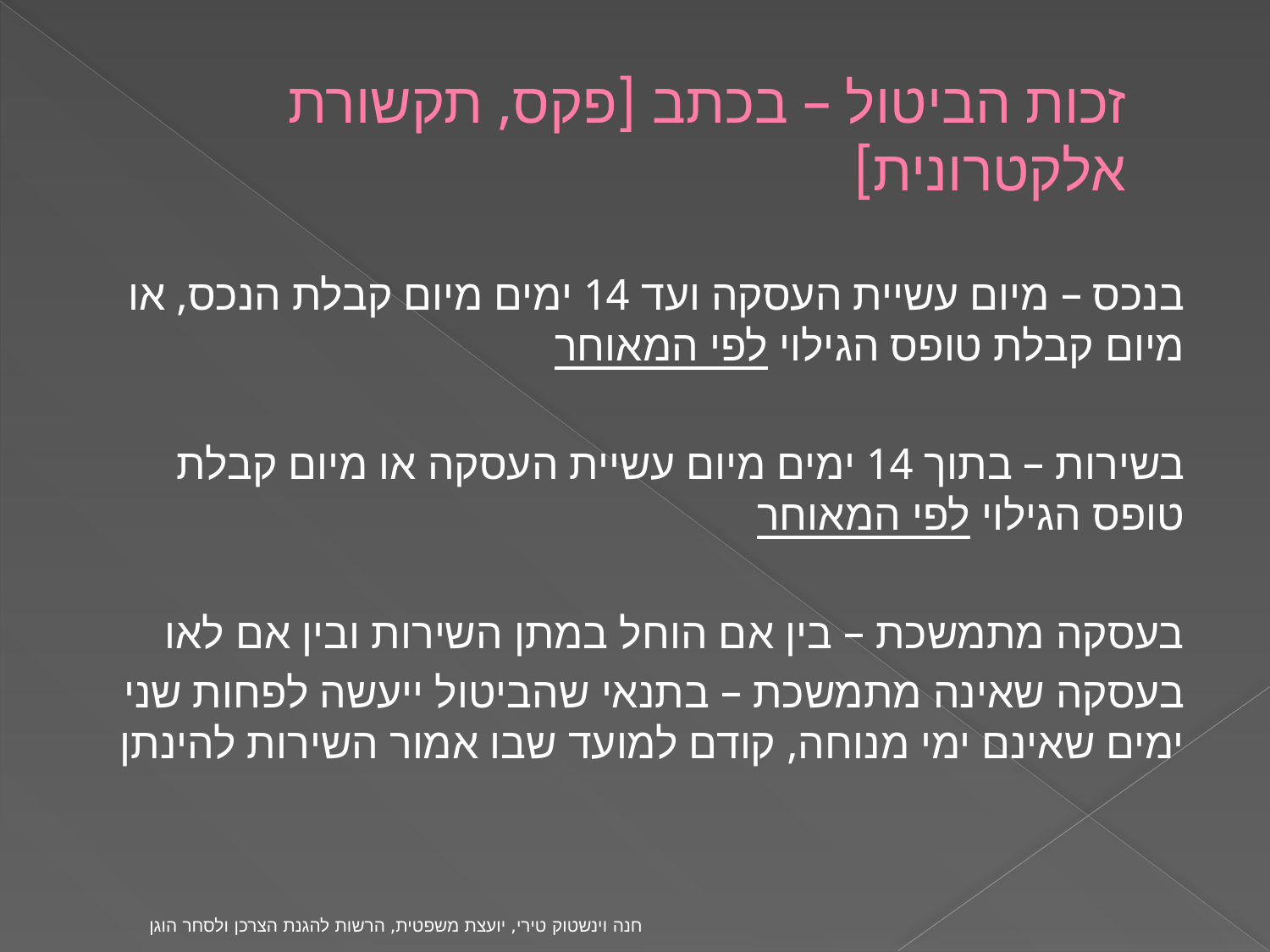

# זכות הביטול – בכתב [פקס, תקשורת אלקטרונית]
בנכס – מיום עשיית העסקה ועד 14 ימים מיום קבלת הנכס, או מיום קבלת טופס הגילוי לפי המאוחר

בשירות – בתוך 14 ימים מיום עשיית העסקה או מיום קבלת טופס הגילוי לפי המאוחר

בעסקה מתמשכת – בין אם הוחל במתן השירות ובין אם לאו
בעסקה שאינה מתמשכת – בתנאי שהביטול ייעשה לפחות שני ימים שאינם ימי מנוחה, קודם למועד שבו אמור השירות להינתן
חנה וינשטוק טירי, יועצת משפטית, הרשות להגנת הצרכן ולסחר הוגן